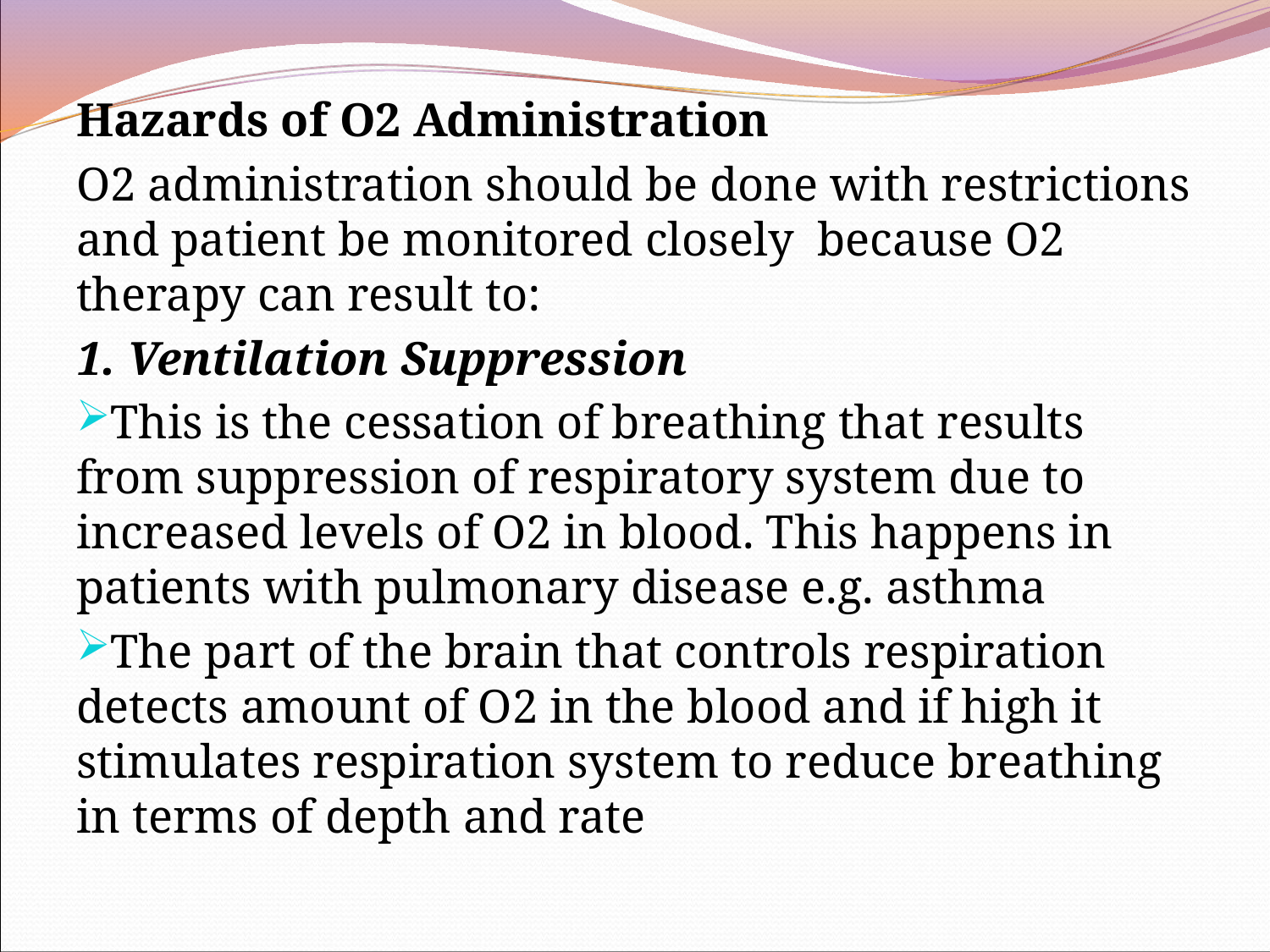

Hazards of O2 Administration
O2 administration should be done with restrictions and patient be monitored closely  because O2 therapy can result to:
1. Ventilation Suppression
This is the cessation of breathing that results from suppression of respiratory system due to increased levels of O2 in blood. This happens in patients with pulmonary disease e.g. asthma
The part of the brain that controls respiration detects amount of O2 in the blood and if high it stimulates respiration system to reduce breathing in terms of depth and rate